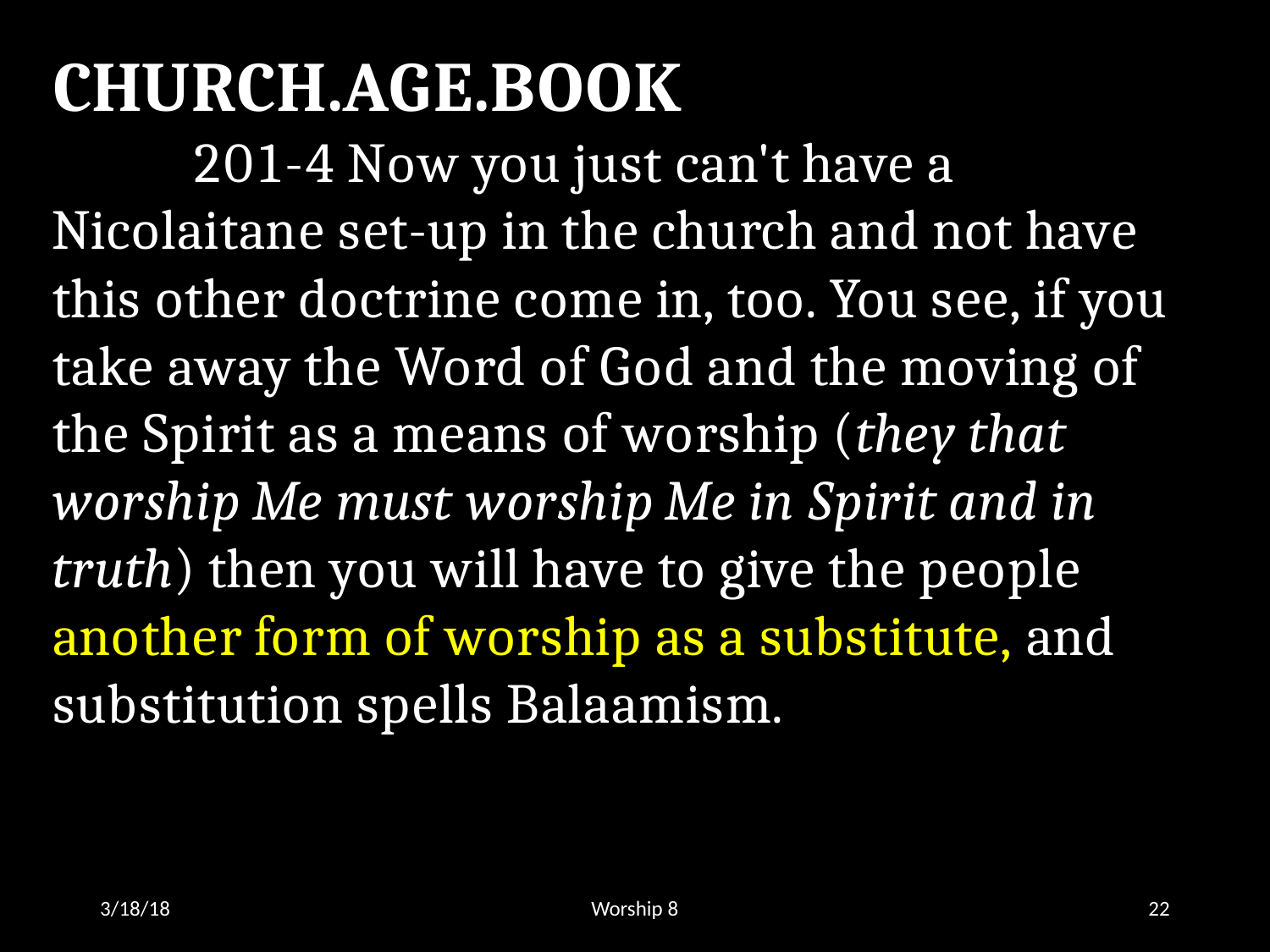

CHURCH.AGE.BOOK
	 201-4 Now you just can't have a Nicolaitane set-up in the church and not have this other doctrine come in, too. You see, if you take away the Word of God and the moving of the Spirit as a means of worship (they that worship Me must worship Me in Spirit and in truth) then you will have to give the people another form of worship as a substitute, and substitution spells Balaamism.
3/18/18
Worship 8
22